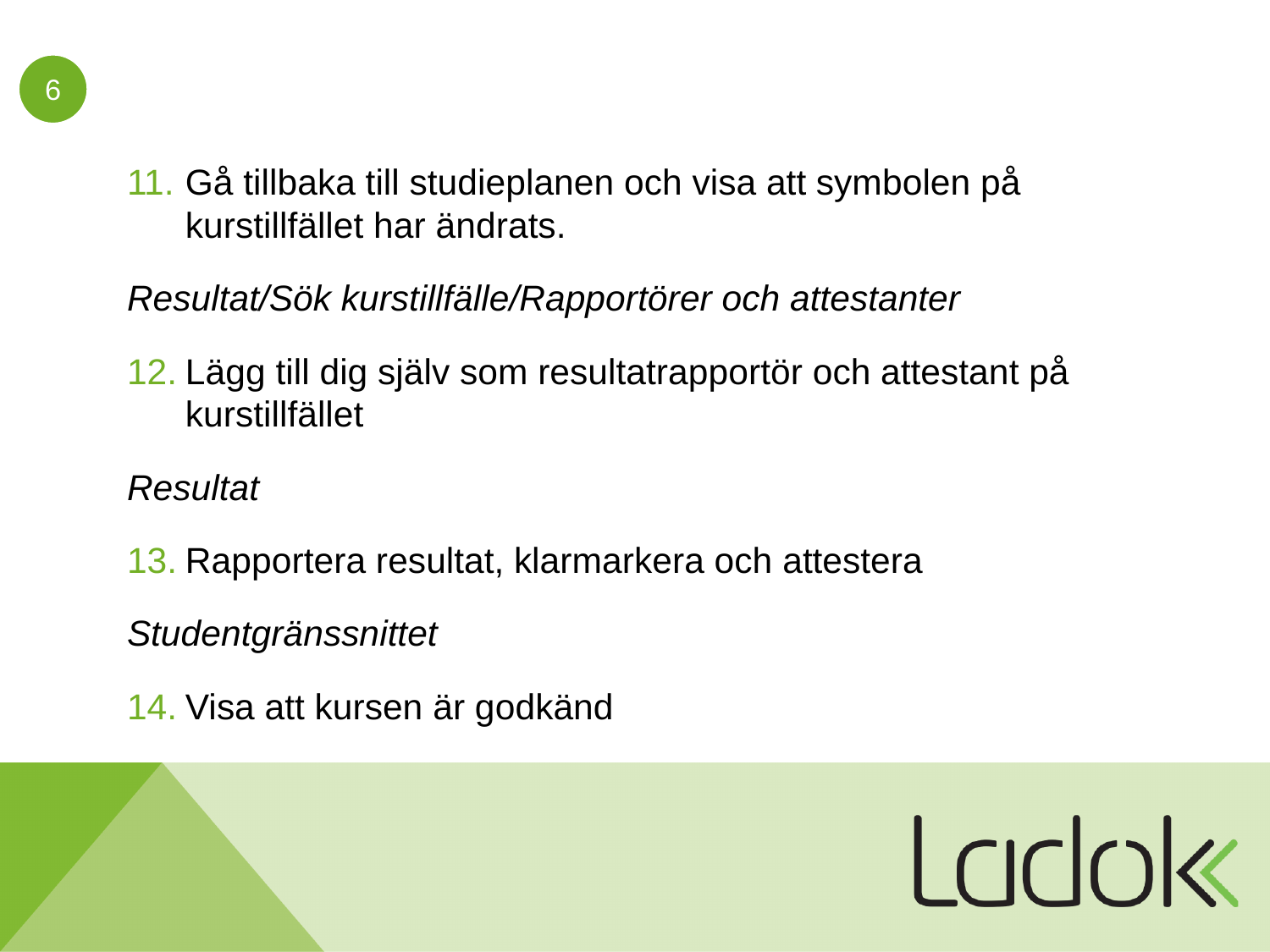

#
Gå tillbaka till studieplanen och visa att symbolen på kurstillfället har ändrats.
Resultat/Sök kurstillfälle/Rapportörer och attestanter
Lägg till dig själv som resultatrapportör och attestant på kurstillfället
Resultat
Rapportera resultat, klarmarkera och attestera
Studentgränssnittet
Visa att kursen är godkänd